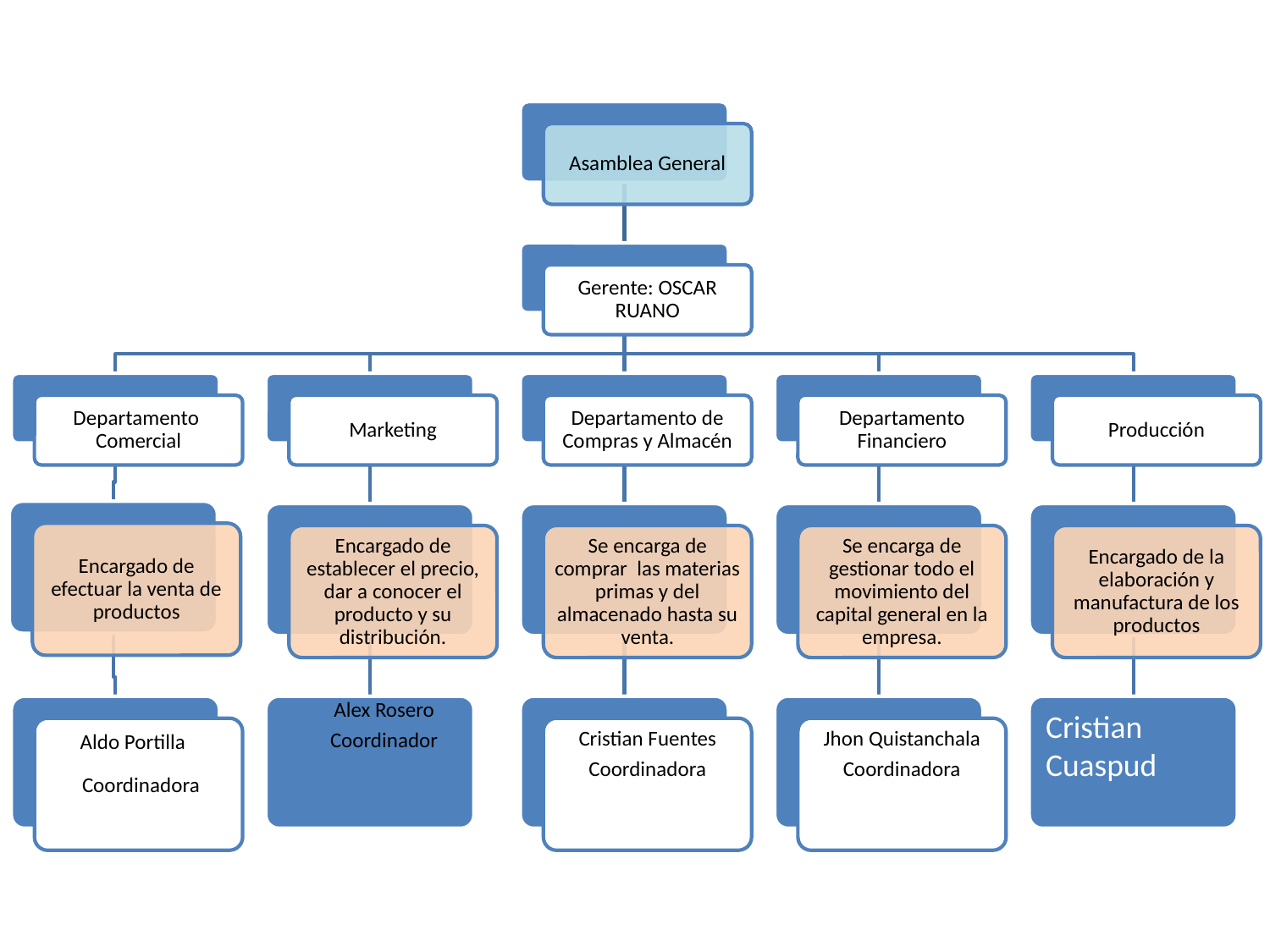

Asamblea General

Gerente: OSCAR RUANO

Departamento  Comercial

Marketing

Departamento de Compras y Almacén

Departamento Financiero

Producción

Encargado de efectuar la venta de productos

Encargado de establecer el precio, dar a conocer el producto y su distribución.

Se encarga de comprar  las materias primas y del almacenado hasta su venta.

Se encarga de gestionar todo el movimiento del capital general en la empresa.

Encargado de la elaboración y manufactura de los productos

Alex Rosero
Coordinador

Cristian Cuaspud
      Aldo Portilla

 Coordinadora

Cristian Fuentes
Coordinadora

Jhon Quistanchala
Coordinadora